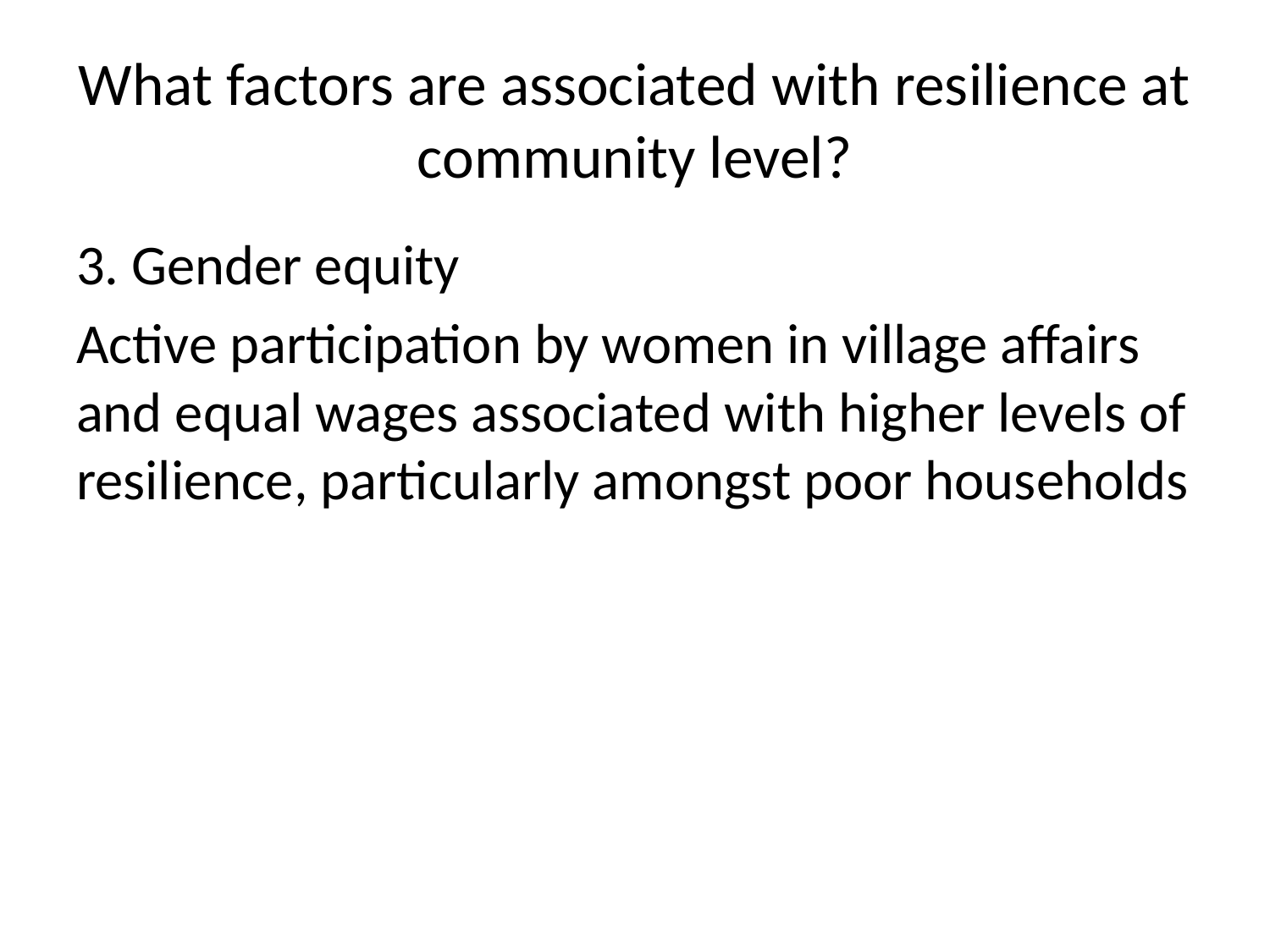

# What factors are associated with resilience at community level?
3. Gender equity
Active participation by women in village affairs and equal wages associated with higher levels of resilience, particularly amongst poor households